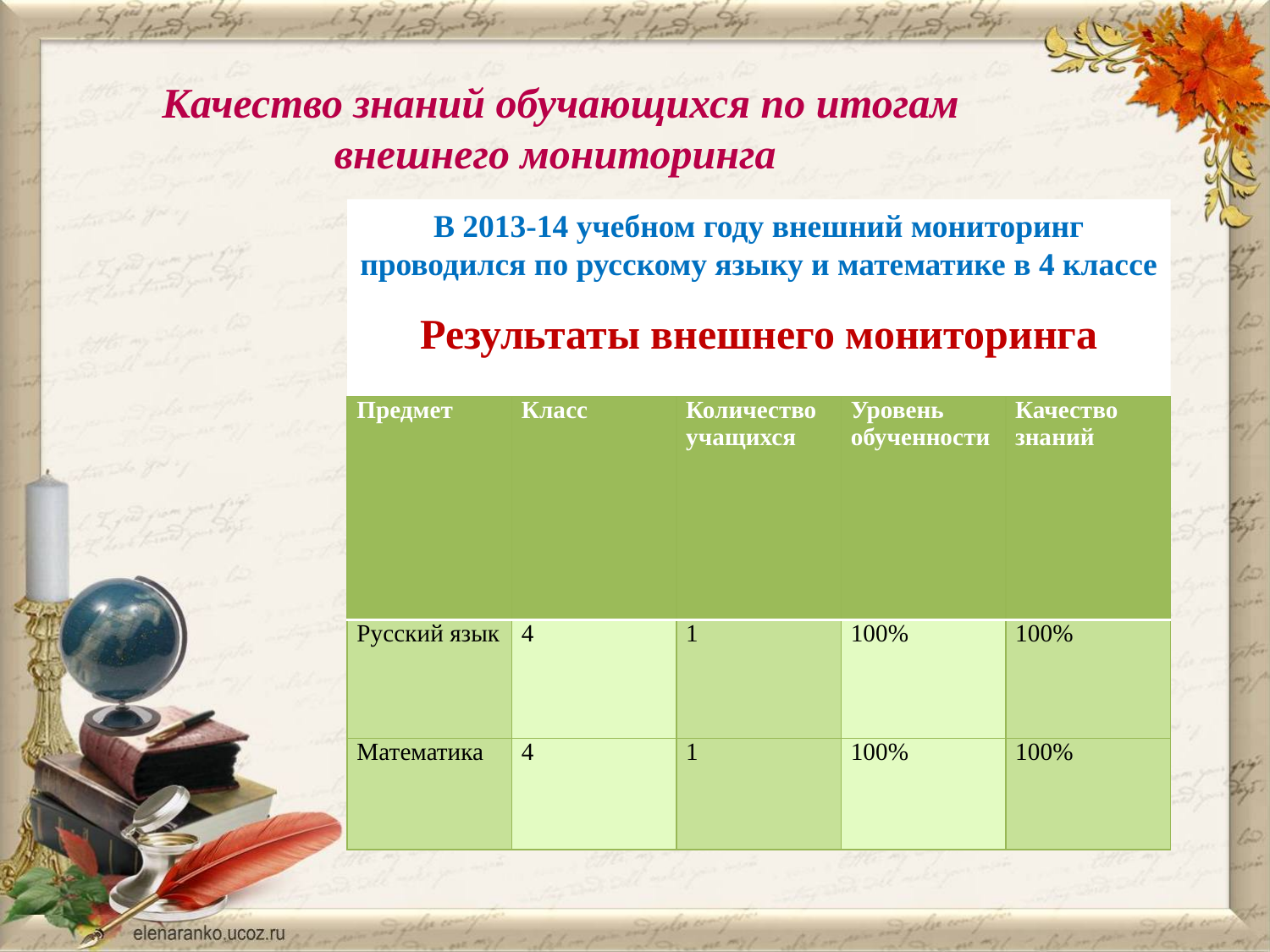

Качество знаний обучающихся по итогам внешнего мониторинга
В 2013-14 учебном году внешний мониторинг проводился по русскому языку и математике в 4 классе

Результаты внешнего мониторинга

| Предмет | Класс | Количество учащихся | Уровень обученности | Качество знаний |
| --- | --- | --- | --- | --- |
| Русский язык | 4 | 1 | 100% | 100% |
| Математика | 4 | 1 | 100% | 100% |